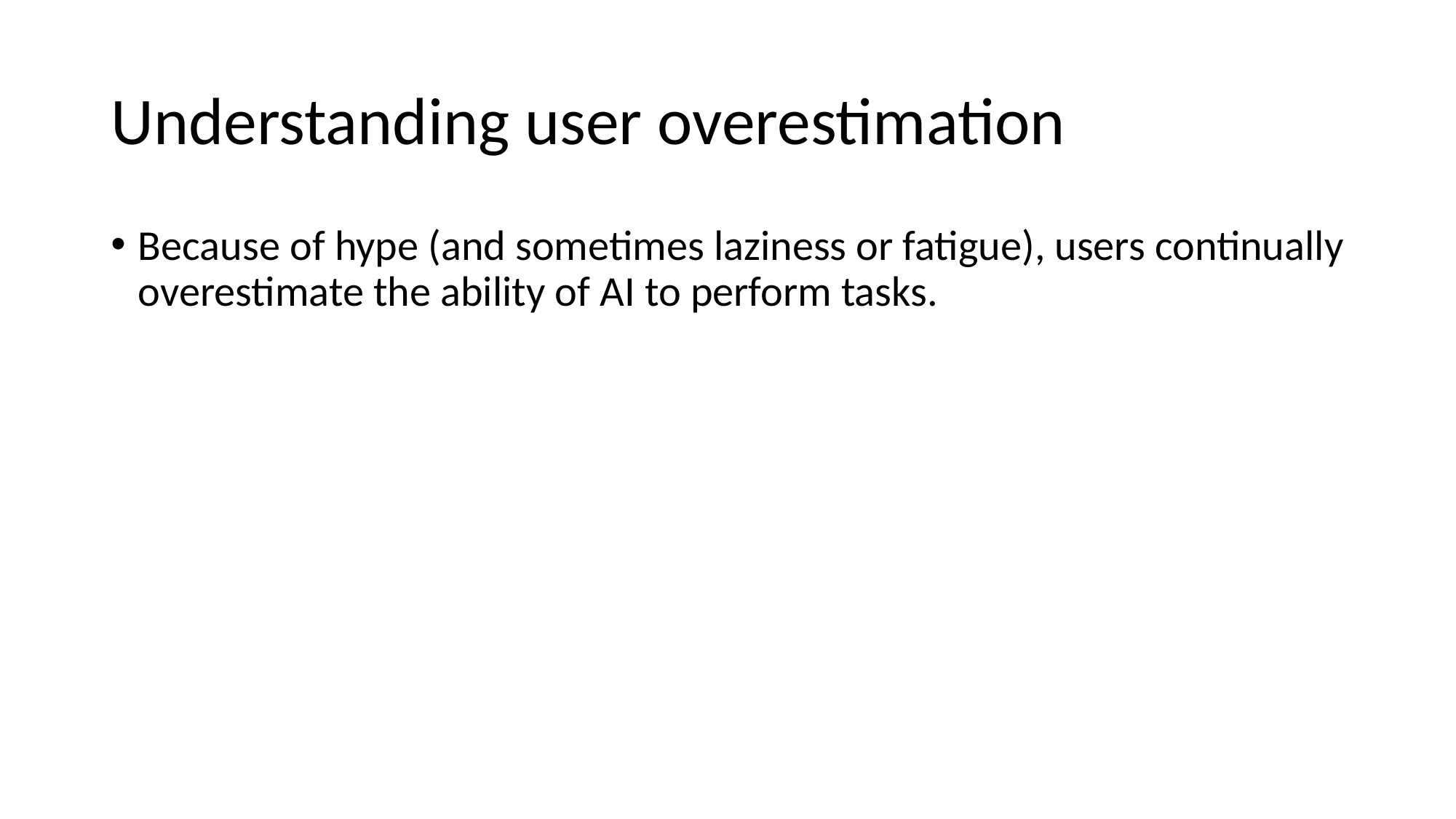

# Understanding user overestimation
Because of hype (and sometimes laziness or fatigue), users continually overestimate the ability of AI to perform tasks.